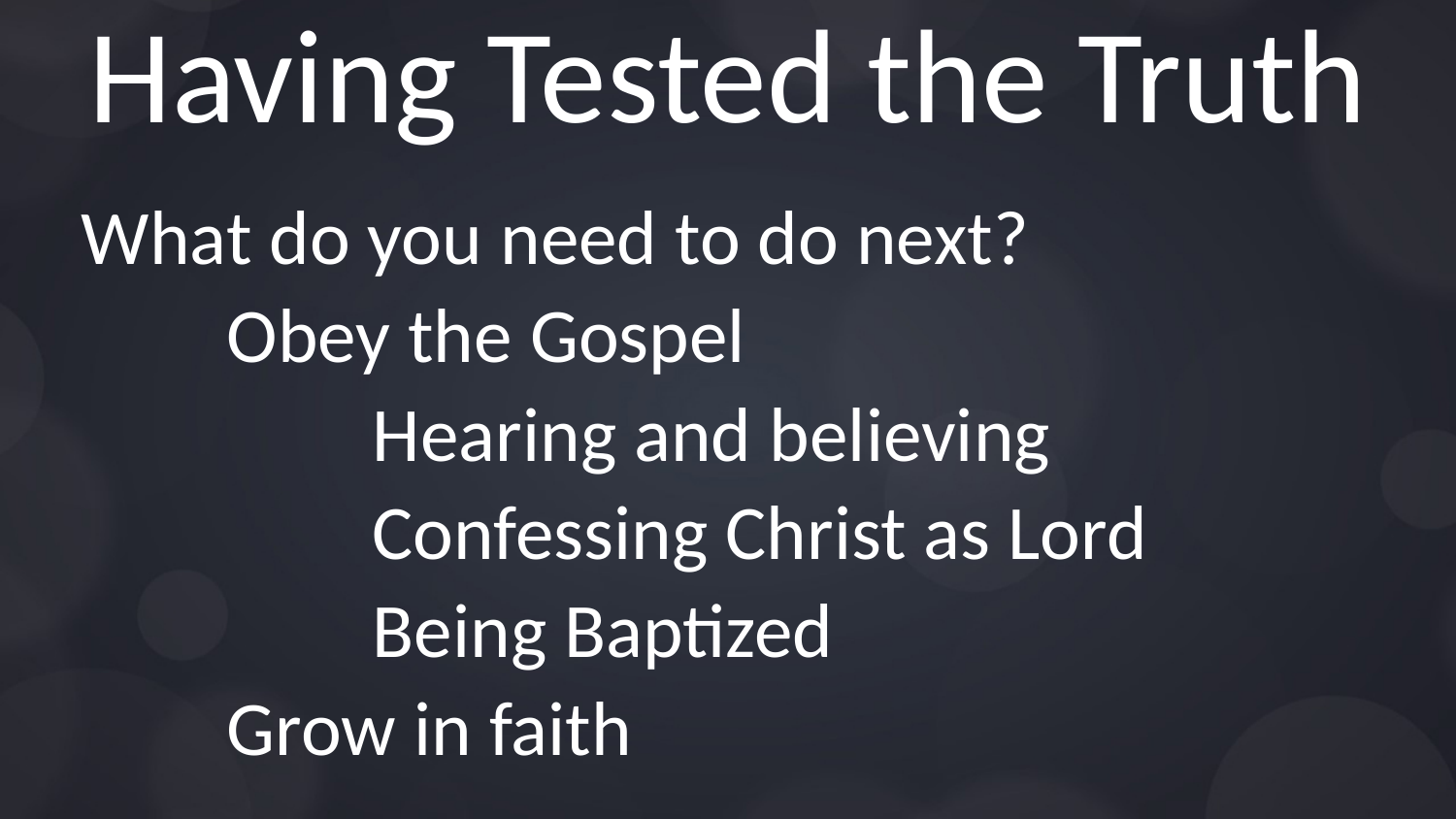

# Having Tested the Truth
What do you need to do next?
	Obey the Gospel
		Hearing and believing
		Confessing Christ as Lord
		Being Baptized
	Grow in faith